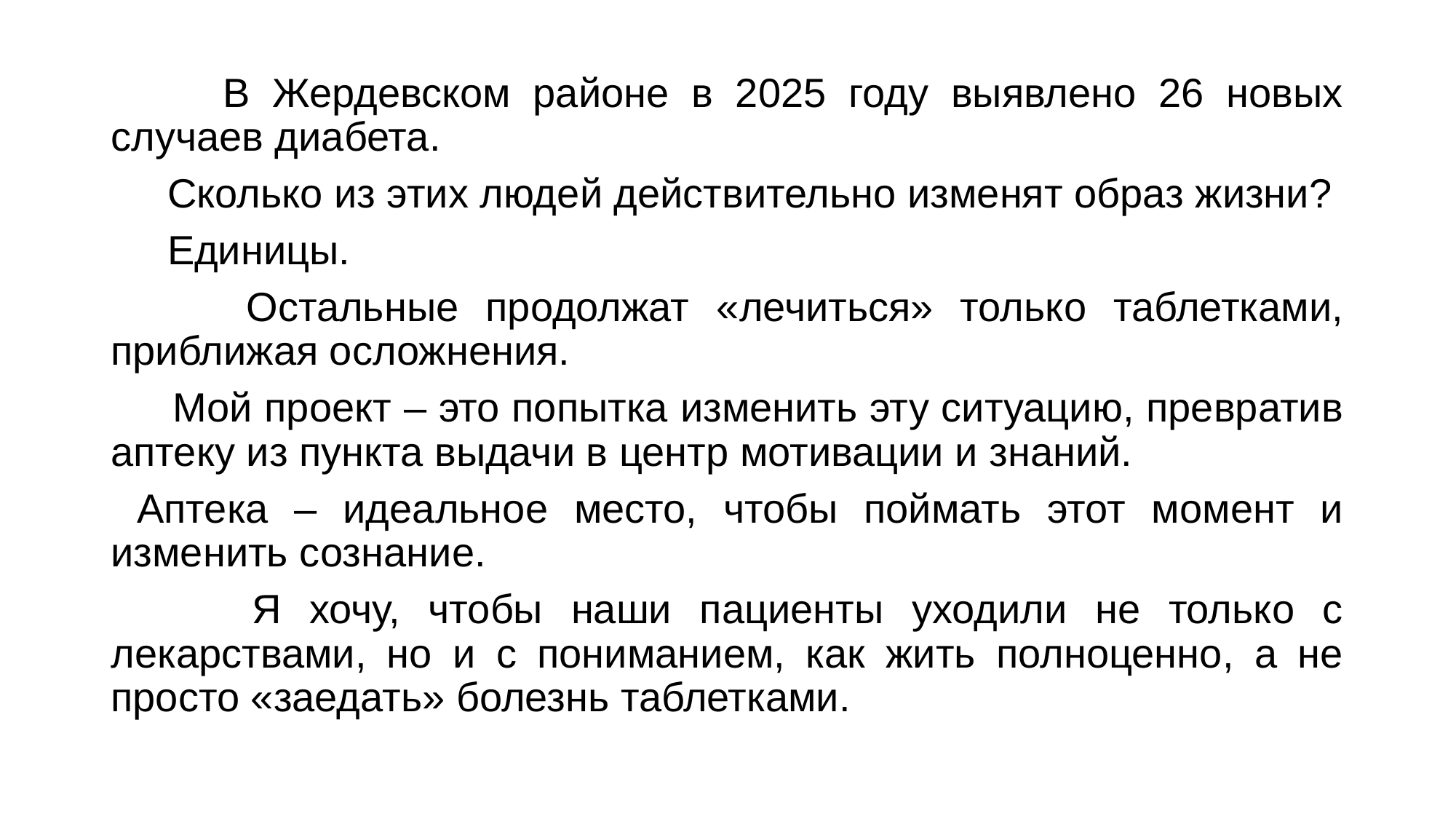

#
     В Жердевском районе в 2025 году выявлено 26 новых случаев диабета.
     Сколько из этих людей действительно изменят образ жизни?
     Единицы.
     Остальные продолжат «лечиться» только таблетками, приближая осложнения.
     Мой проект – это попытка изменить эту ситуацию, превратив аптеку из пункта выдачи в центр мотивации и знаний.
 Аптека – идеальное место, чтобы поймать этот момент и изменить сознание.
     Я хочу, чтобы наши пациенты уходили не только с лекарствами, но и с пониманием, как жить полноценно, а не просто «заедать» болезнь таблетками.